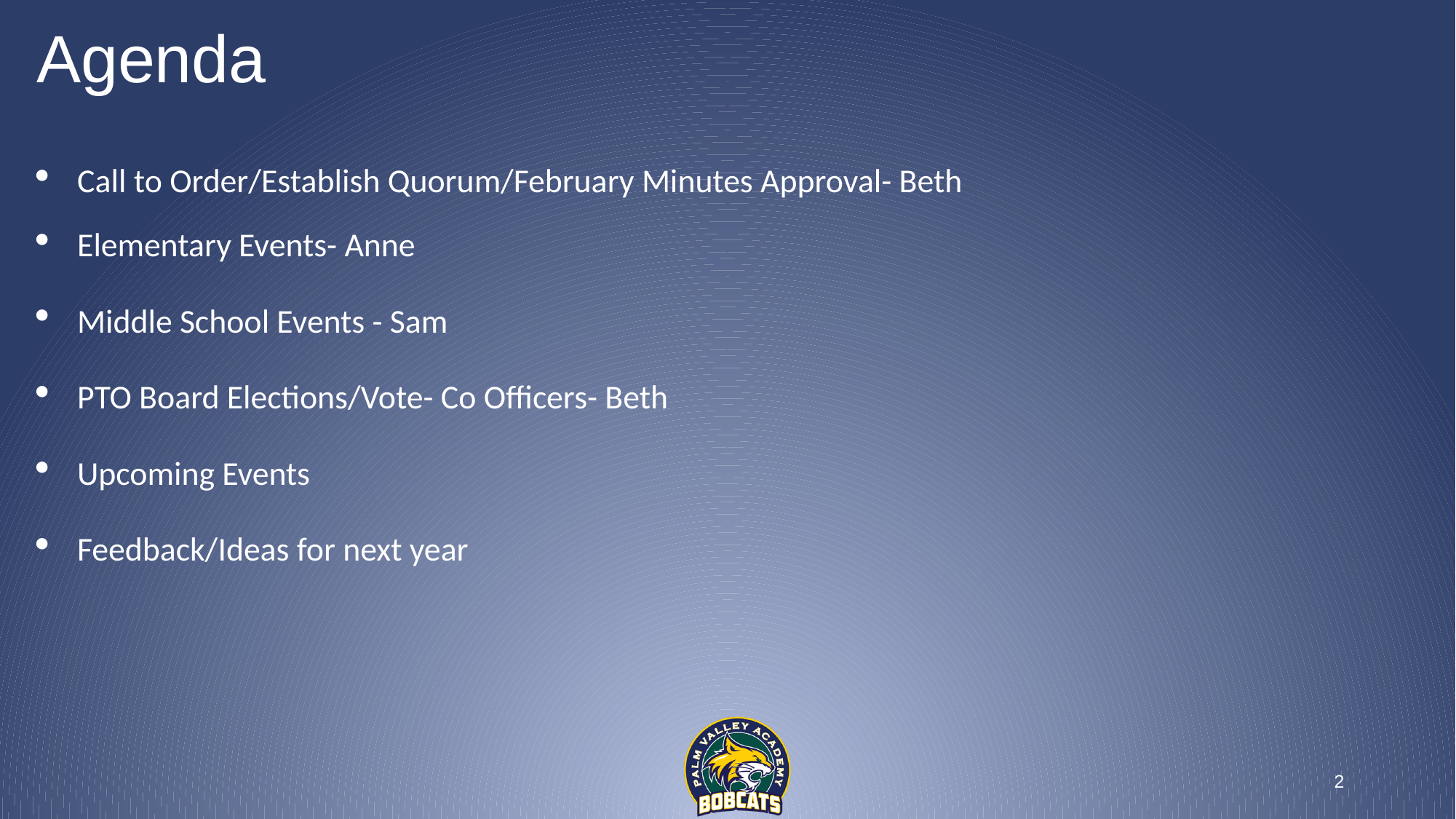

# Agenda
Call to Order/Establish Quorum/February Minutes Approval- Beth
Elementary Events- Anne
Middle School Events - Sam
PTO Board Elections/Vote- Co Officers- Beth
Upcoming Events
Feedback/Ideas for next year

2